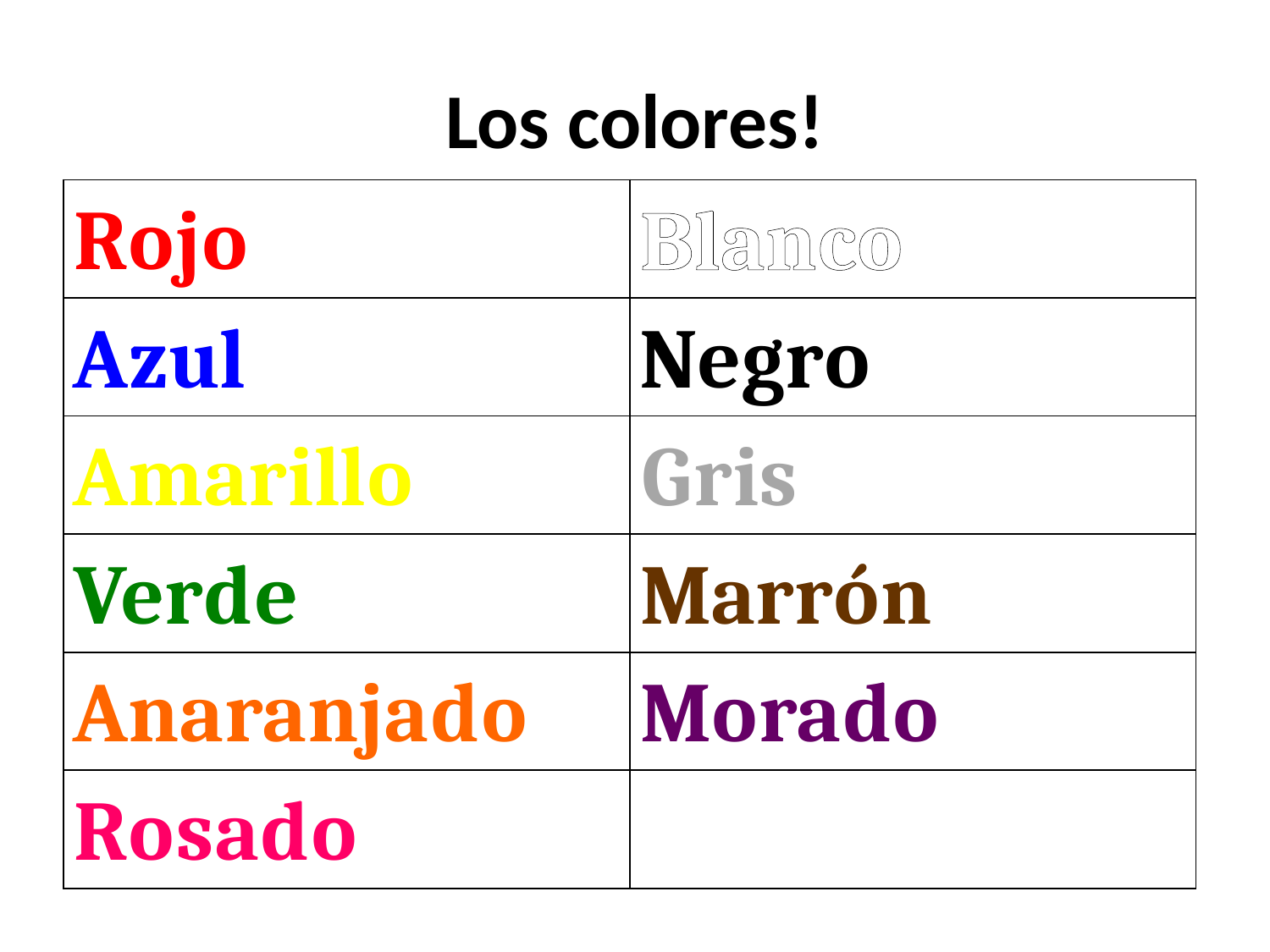

# Los colores!
| Rojo | Blanco |
| --- | --- |
| Azul | Negro |
| Amarillo | Gris |
| Verde | Marrón |
| Anaranjado | Morado |
| Rosado |  |